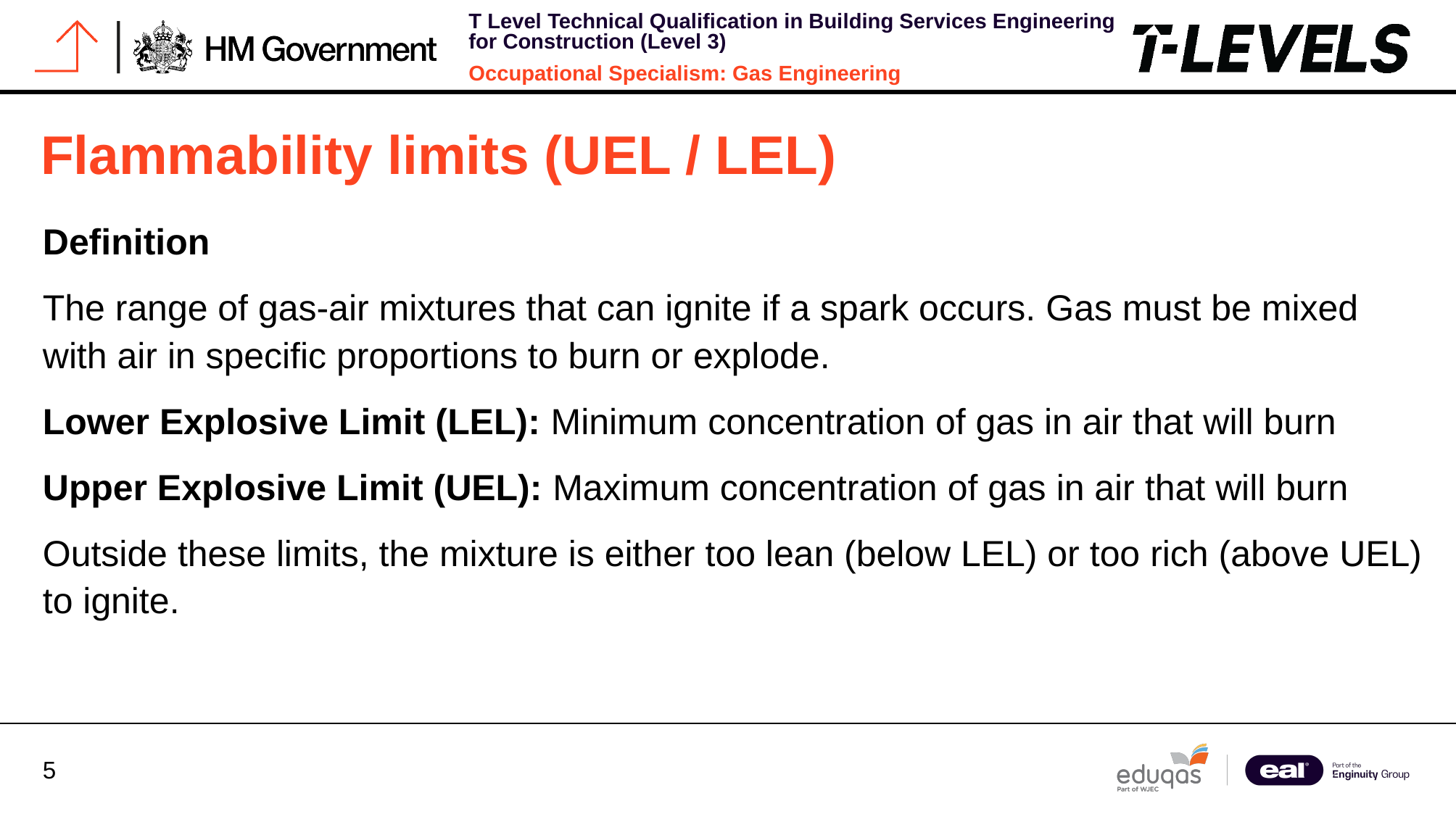

# Flammability limits (UEL / LEL)
Definition
The range of gas-air mixtures that can ignite if a spark occurs. Gas must be mixed with air in specific proportions to burn or explode.
Lower Explosive Limit (LEL): Minimum concentration of gas in air that will burn
Upper Explosive Limit (UEL): Maximum concentration of gas in air that will burn
Outside these limits, the mixture is either too lean (below LEL) or too rich (above UEL) to ignite.